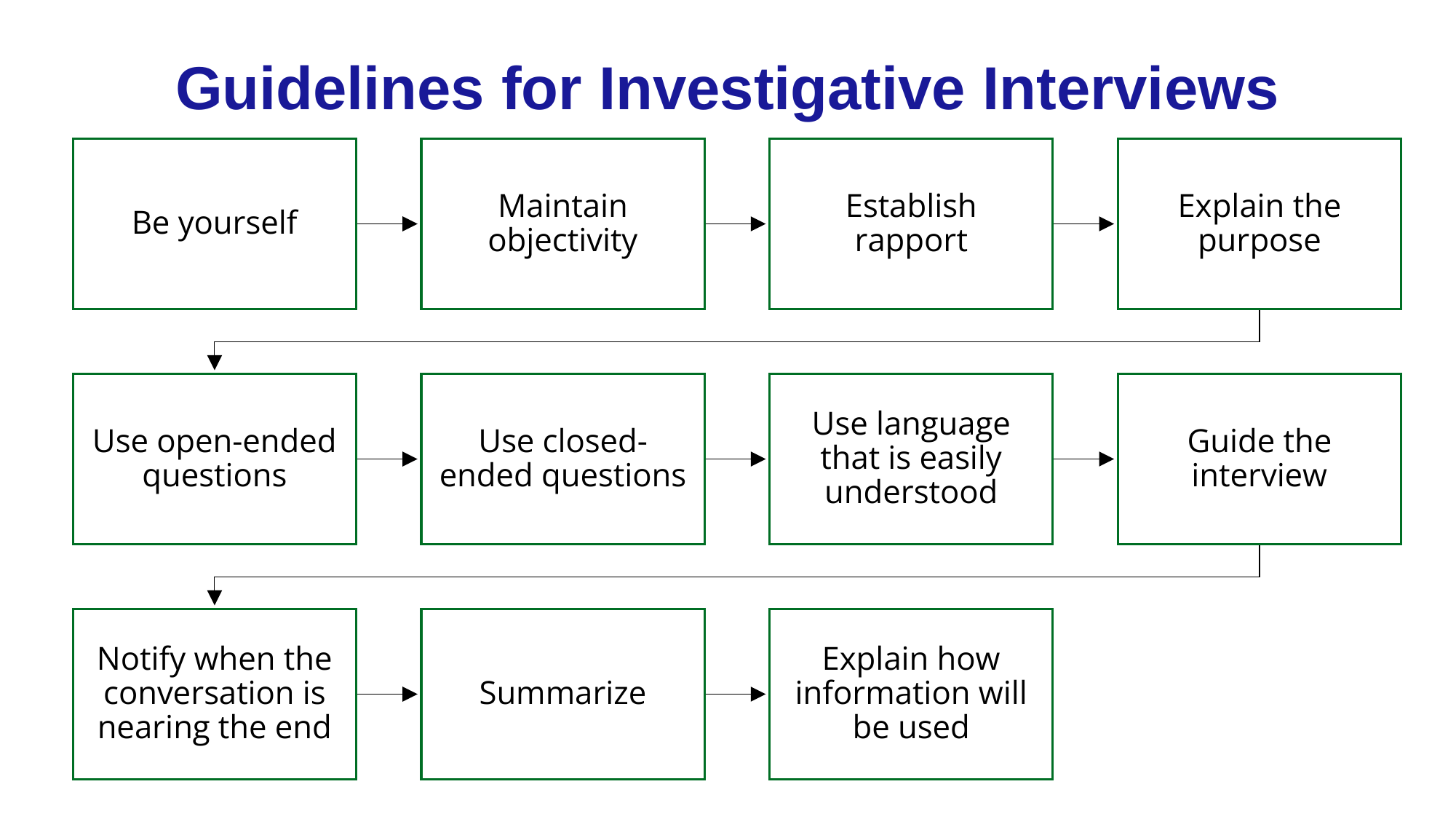

# Guidelines for Investigative Interviews

Be yourself

Maintain objectivity

Establish rapport

Explain the purpose

Use open-ended questions

Use closed-ended questions

Use language that is easily understood

Guide the interview

Notify when the conversation is nearing the end

Summarize
Explain how information will be used